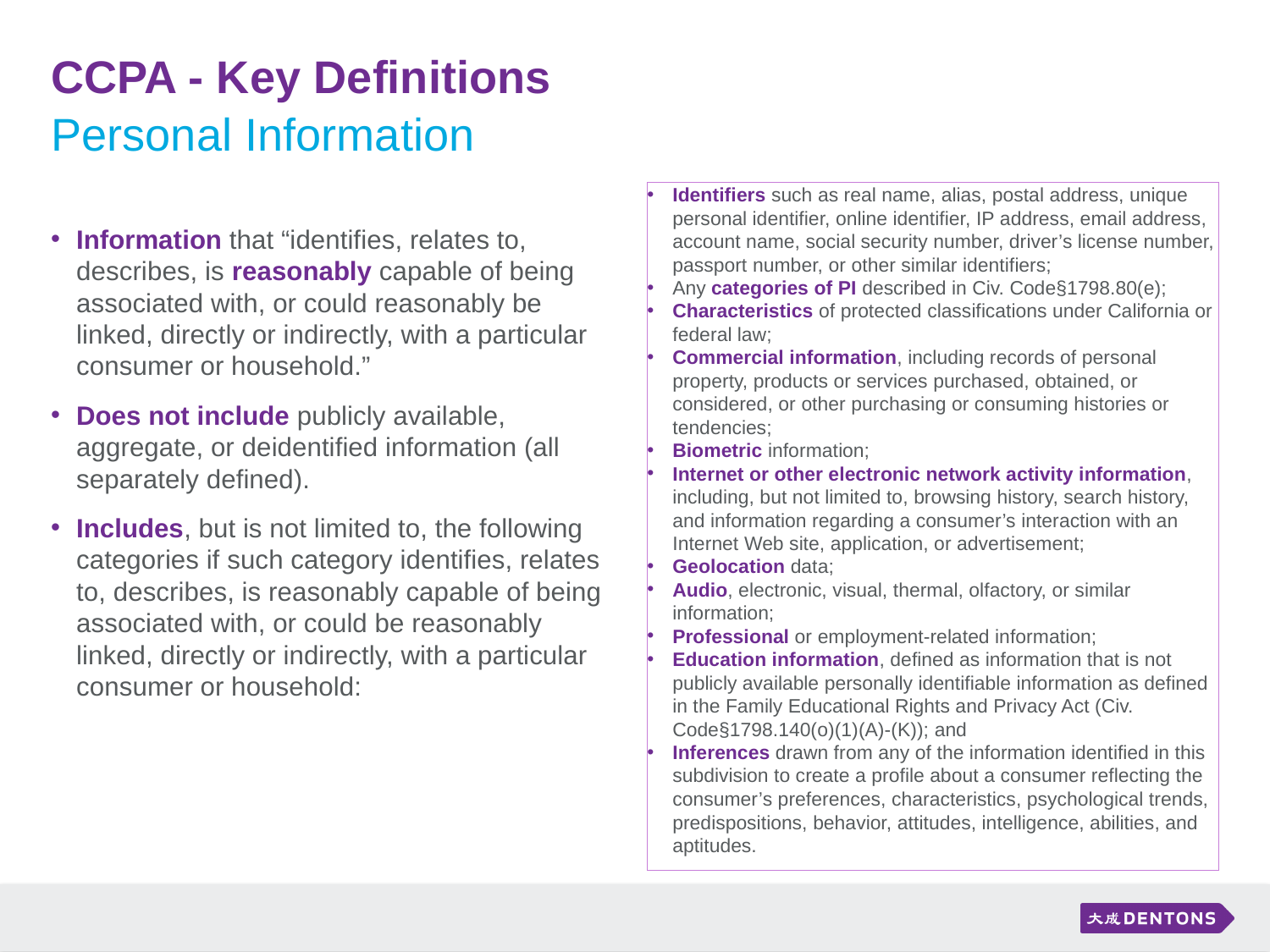

# CCPA - Key Definitions
Personal Information
Identifiers such as real name, alias, postal address, unique personal identifier, online identifier, IP address, email address, account name, social security number, driver’s license number, passport number, or other similar identifiers;
Any categories of PI described in Civ. Code§1798.80(e);
Characteristics of protected classifications under California or federal law;
Commercial information, including records of personal property, products or services purchased, obtained, or considered, or other purchasing or consuming histories or tendencies;
Biometric information;
Internet or other electronic network activity information, including, but not limited to, browsing history, search history, and information regarding a consumer’s interaction with an Internet Web site, application, or advertisement;
Geolocation data;
Audio, electronic, visual, thermal, olfactory, or similar information;
Professional or employment-related information;
Education information, defined as information that is not publicly available personally identifiable information as defined in the Family Educational Rights and Privacy Act (Civ. Code§1798.140(o)(1)(A)-(K)); and
Inferences drawn from any of the information identified in this subdivision to create a profile about a consumer reflecting the consumer’s preferences, characteristics, psychological trends, predispositions, behavior, attitudes, intelligence, abilities, and aptitudes.

Information that “identifies, relates to, describes, is reasonably capable of being associated with, or could reasonably be linked, directly or indirectly, with a particular consumer or household.”
Does not include publicly available, aggregate, or deidentified information (all separately defined).
Includes, but is not limited to, the following categories if such category identifies, relates to, describes, is reasonably capable of being associated with, or could be reasonably linked, directly or indirectly, with a particular consumer or household: